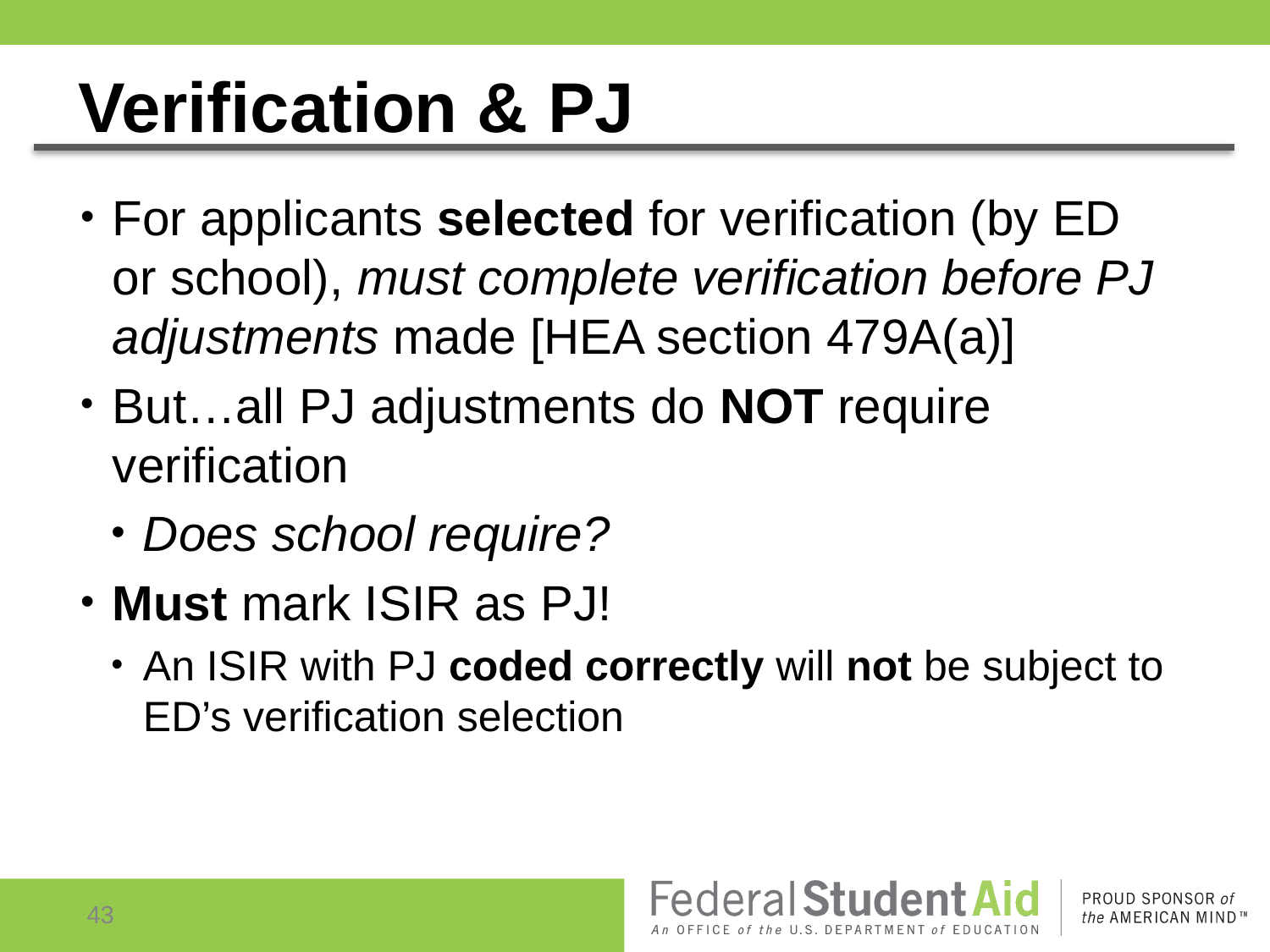

# Verification & PJ
For applicants selected for verification (by ED or school), must complete verification before PJ adjustments made [HEA section 479A(a)]
But…all PJ adjustments do NOT require verification
Does school require?
Must mark ISIR as PJ!
An ISIR with PJ coded correctly will not be subject to ED’s verification selection

43